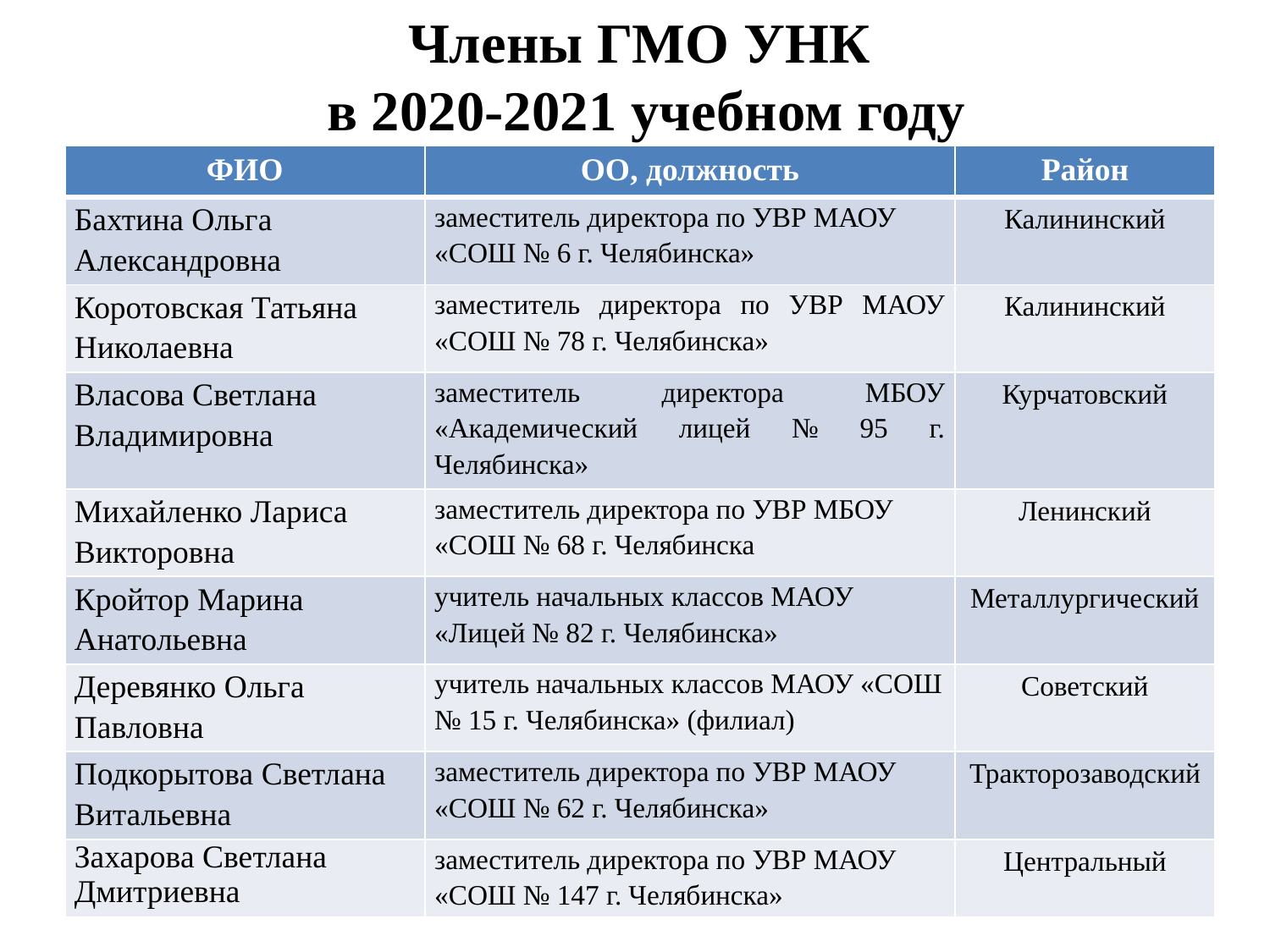

Члены ГМО УНК
в 2020-2021 учебном году
| ФИО | ОО, должность | Район |
| --- | --- | --- |
| Бахтина Ольга Александровна | заместитель директора по УВР МАОУ «СОШ № 6 г. Челябинска» | Калининский |
| Коротовская Татьяна Николаевна | заместитель директора по УВР МАОУ «СОШ № 78 г. Челябинска» | Калининский |
| Власова Светлана Владимировна | заместитель директора МБОУ «Академический лицей № 95 г. Челябинска» | Курчатовский |
| Михайленко Лариса Викторовна | заместитель директора по УВР МБОУ «СОШ № 68 г. Челябинска | Ленинский |
| Кройтор Марина Анатольевна | учитель начальных классов МАОУ «Лицей № 82 г. Челябинска» | Металлургический |
| Деревянко Ольга Павловна | учитель начальных классов МАОУ «СОШ № 15 г. Челябинска» (филиал) | Советский |
| Подкорытова Светлана Витальевна | заместитель директора по УВР МАОУ «СОШ № 62 г. Челябинска» | Тракторозаводский |
| Захарова Светлана Дмитриевна | заместитель директора по УВР МАОУ «СОШ № 147 г. Челябинска» | Центральный |